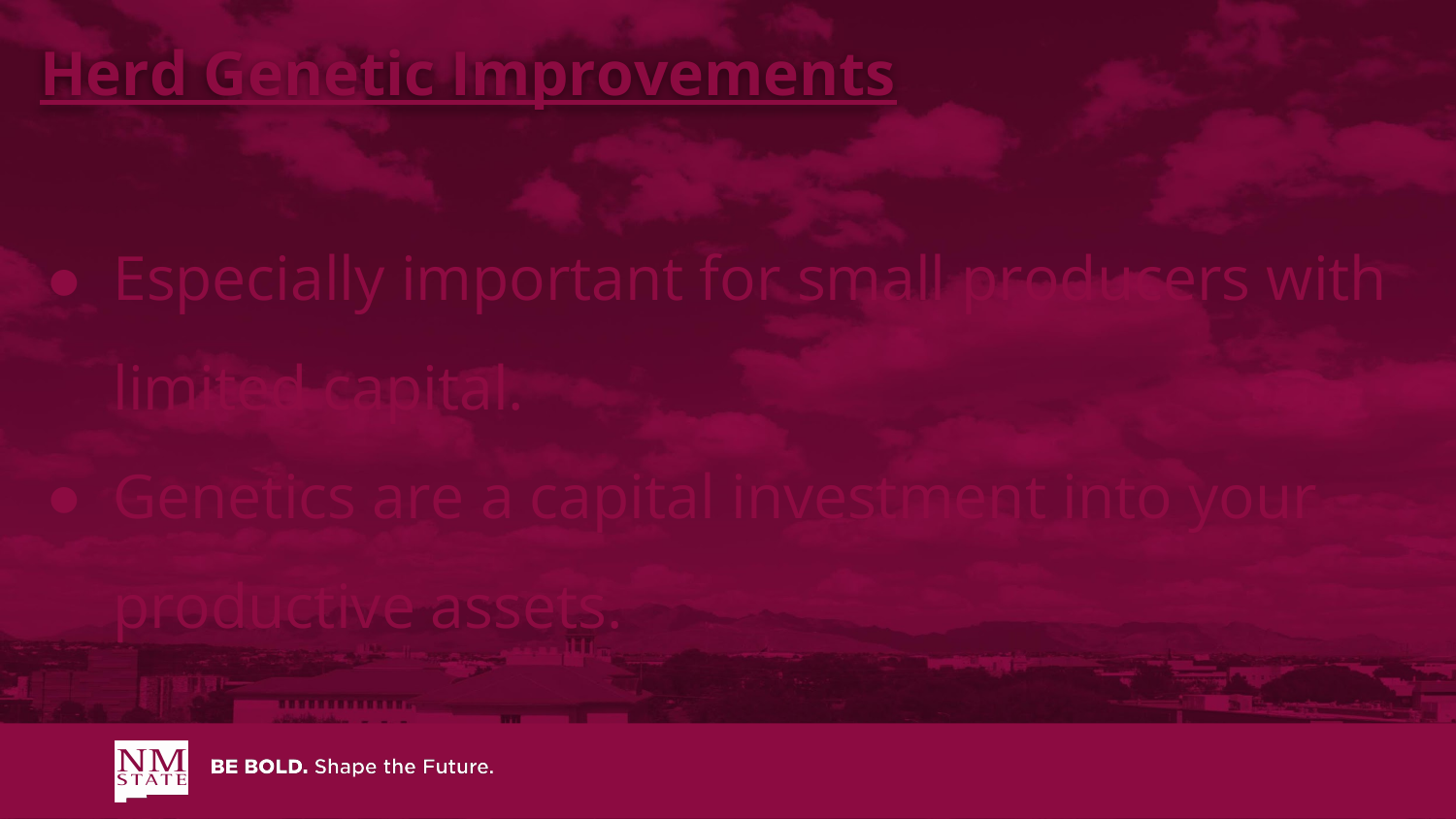

Herd Genetic Improvements
Especially important for small producers with limited capital.
Genetics are a capital investment into your productive assets.